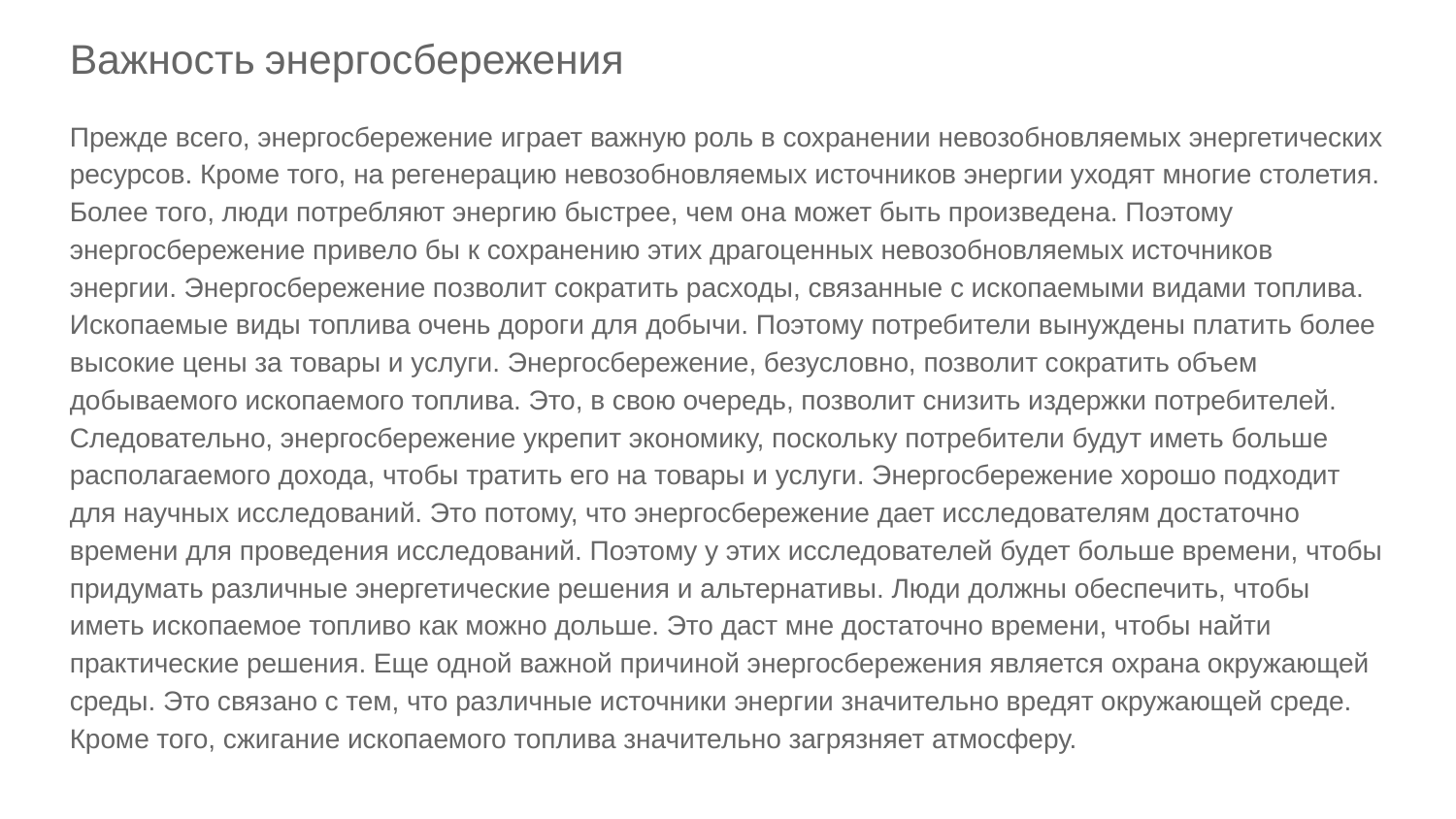

Важность энергосбережения
Прежде всего, энергосбережение играет важную роль в сохранении невозобновляемых энергетических ресурсов. Кроме того, на регенерацию невозобновляемых источников энергии уходят многие столетия. Более того, люди потребляют энергию быстрее, чем она может быть произведена. Поэтому энергосбережение привело бы к сохранению этих драгоценных невозобновляемых источников энергии. Энергосбережение позволит сократить расходы, связанные с ископаемыми видами топлива. Ископаемые виды топлива очень дороги для добычи. Поэтому потребители вынуждены платить более высокие цены за товары и услуги. Энергосбережение, безусловно, позволит сократить объем добываемого ископаемого топлива. Это, в свою очередь, позволит снизить издержки потребителей. Следовательно, энергосбережение укрепит экономику, поскольку потребители будут иметь больше располагаемого дохода, чтобы тратить его на товары и услуги. Энергосбережение хорошо подходит для научных исследований. Это потому, что энергосбережение дает исследователям достаточно времени для проведения исследований. Поэтому у этих исследователей будет больше времени, чтобы придумать различные энергетические решения и альтернативы. Люди должны обеспечить, чтобы иметь ископаемое топливо как можно дольше. Это даст мне достаточно времени, чтобы найти практические решения. Еще одной важной причиной энергосбережения является охрана окружающей среды. Это связано с тем, что различные источники энергии значительно вредят окружающей среде. Кроме того, сжигание ископаемого топлива значительно загрязняет атмосферу.